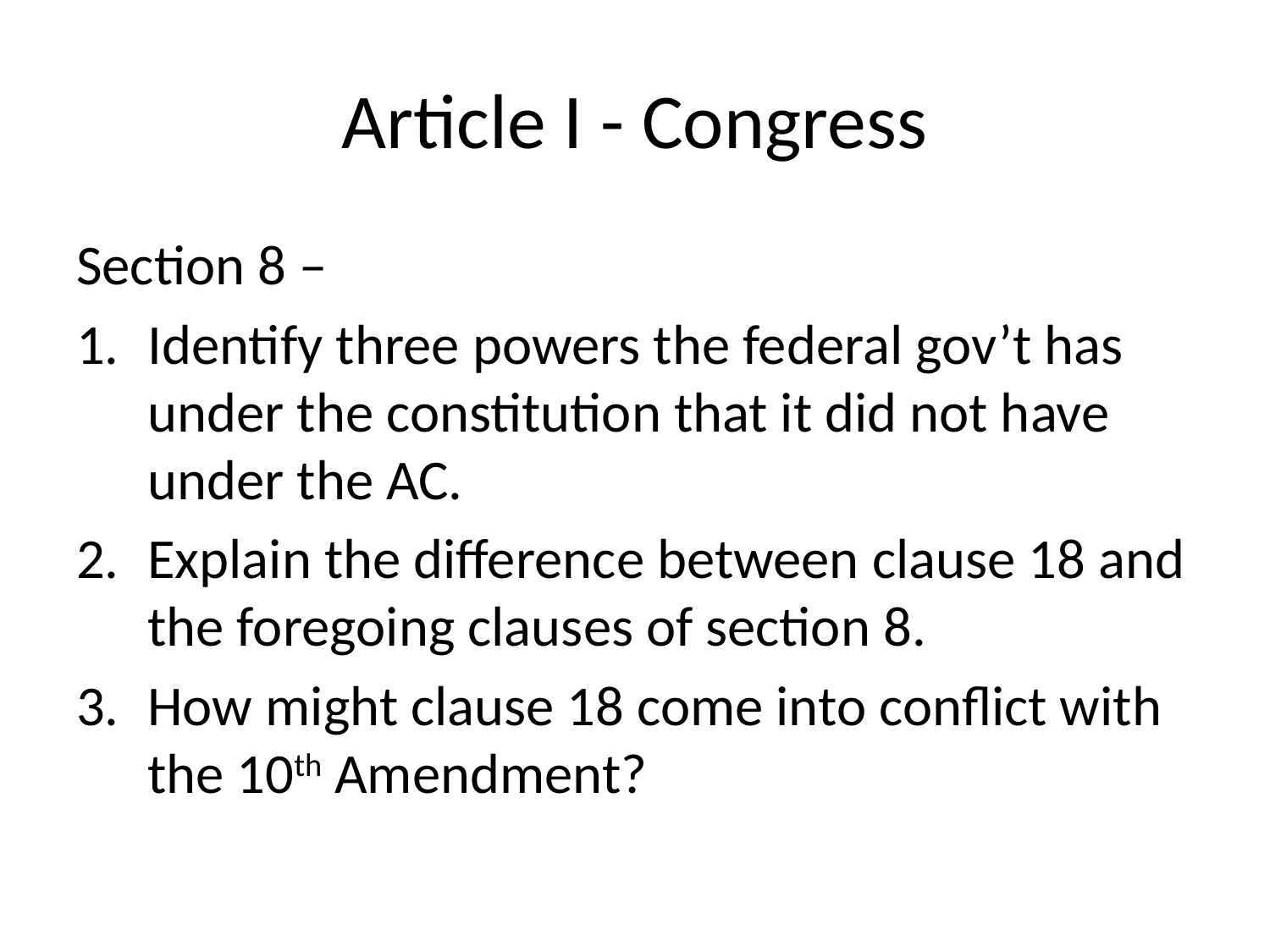

# Article I - Congress
Section 8 –
Identify three powers the federal gov’t has under the constitution that it did not have under the AC.
Explain the difference between clause 18 and the foregoing clauses of section 8.
How might clause 18 come into conflict with the 10th Amendment?